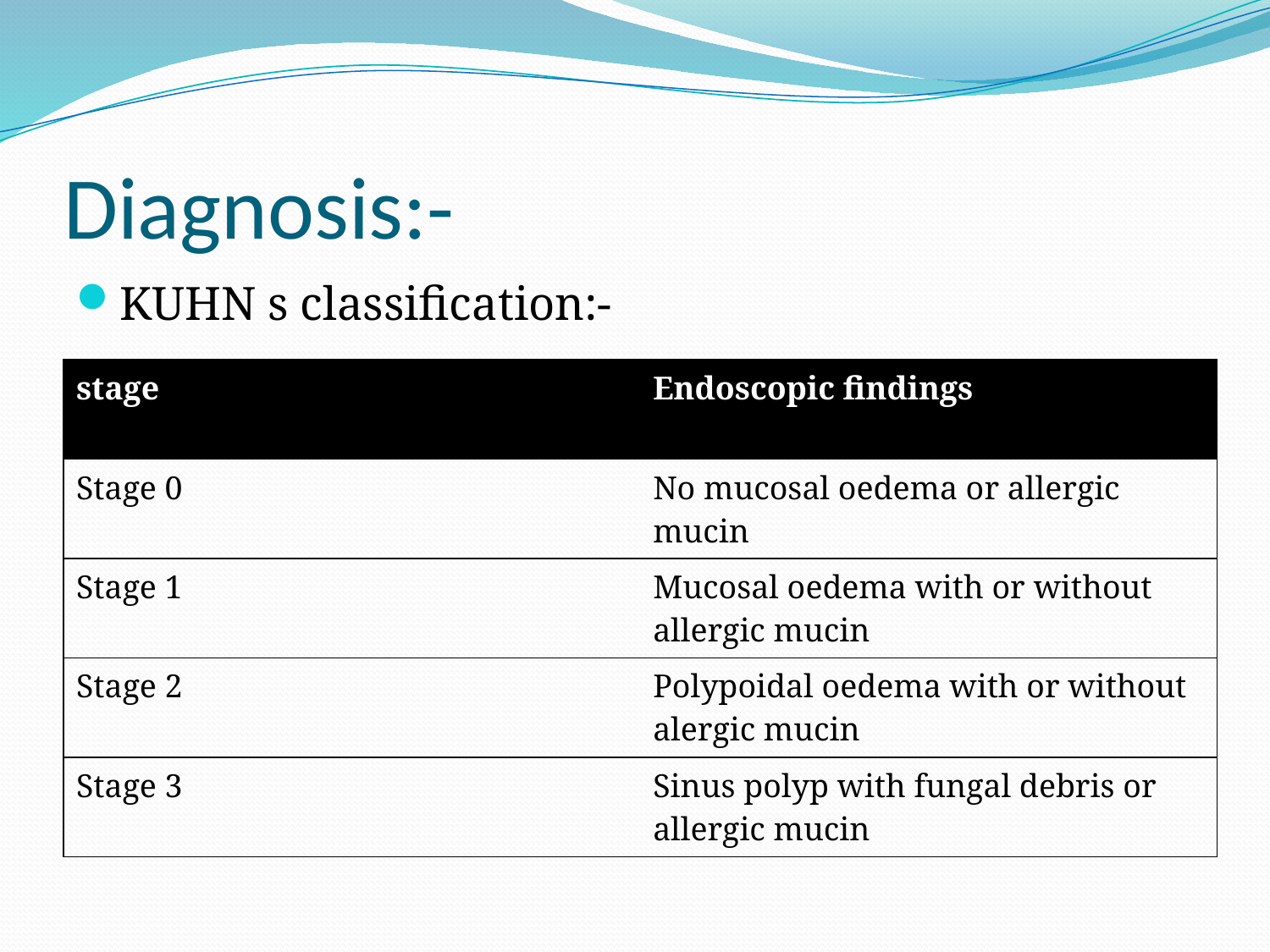

# Diagnosis:-
KUHN s classification:-

| stage | Endoscopic findings |
| --- | --- |
| Stage 0 | No mucosal oedema or allergic mucin |
| Stage 1 | Mucosal oedema with or without allergic mucin |
| Stage 2 | Polypoidal oedema with or without alergic mucin |
| Stage 3 | Sinus polyp with fungal debris or allergic mucin |